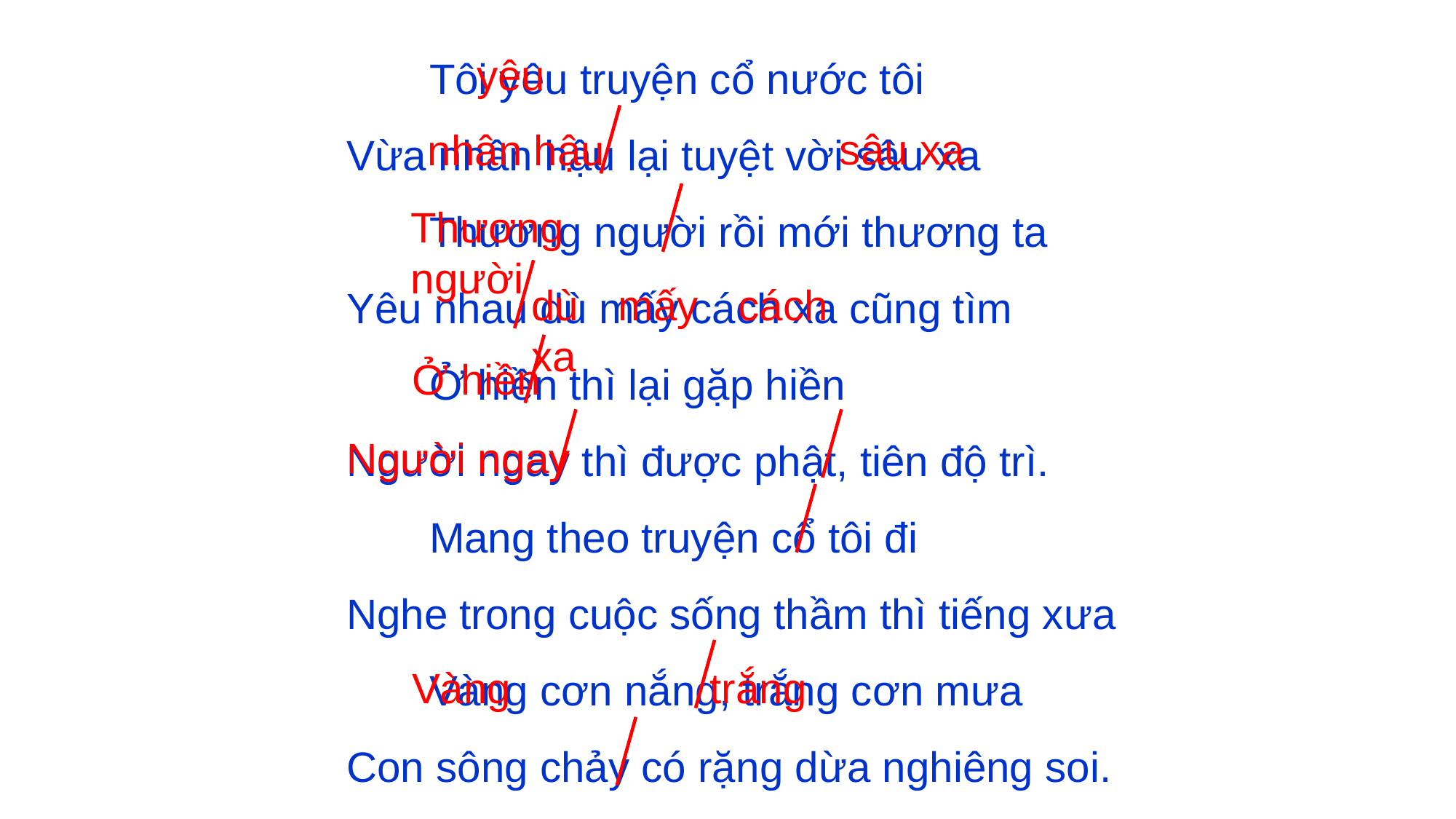

Tôi yêu truyện cổ nước tôi
Vừa nhân hậu lại tuyệt vời sâu xa
       Thương người rồi mới thương ta
Yêu nhau dù mấy cách xa cũng tìm
       Ở hiền thì lại gặp hiền
Người ngay thì được phật, tiên độ trì.
       Mang theo truyện cổ tôi đi
Nghe trong cuộc sống thầm thì tiếng xưa
       Vàng cơn nắng, trắng cơn mưa
Con sông chảy có rặng dừa nghiêng soi.
yêu
sâu xa
nhân hậu
Thương người
dù mấy cách xa
Ở hiền
Người ngay
Vàng
trắng